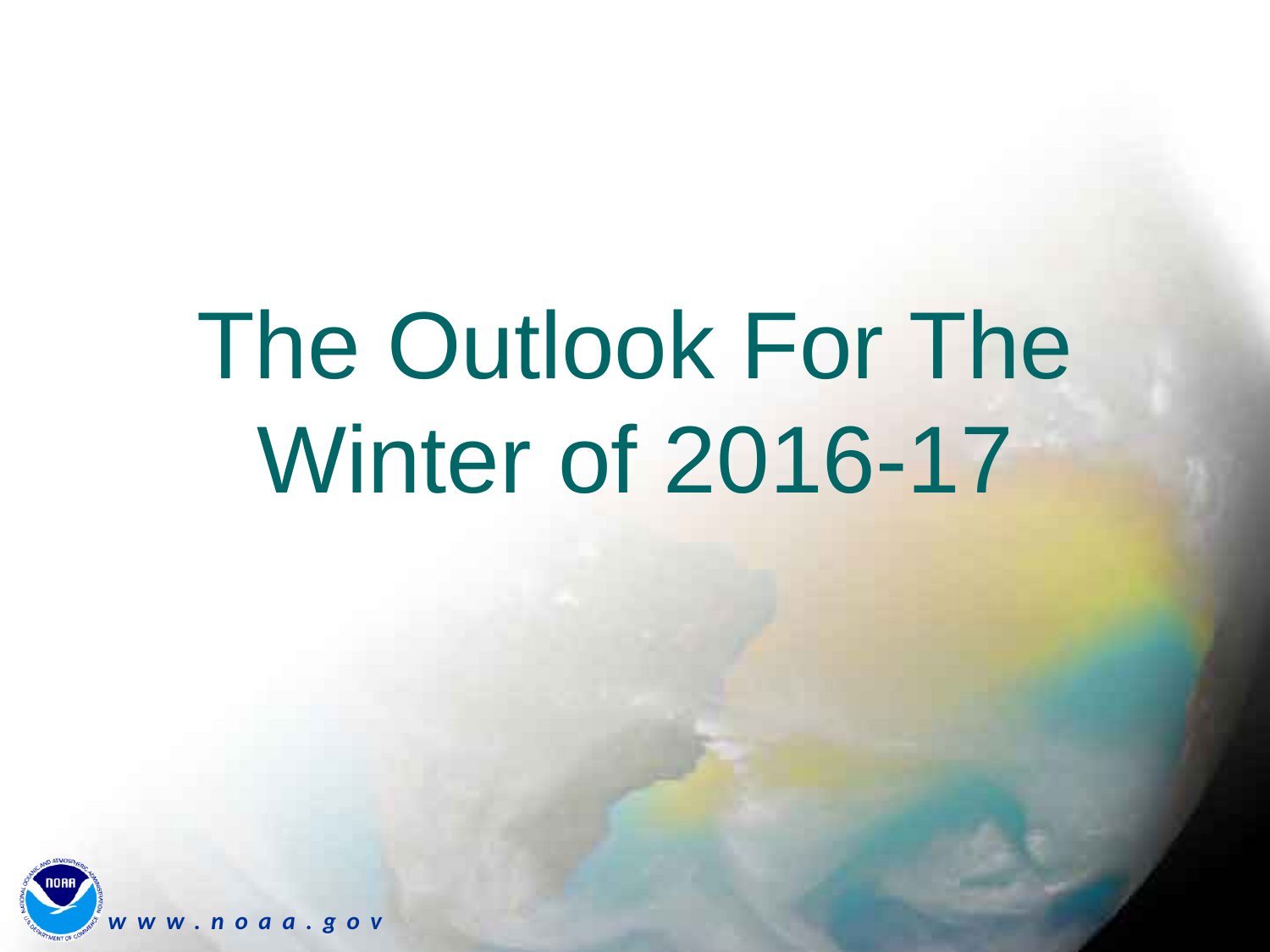

# The Outlook For The Winter of 2016-17